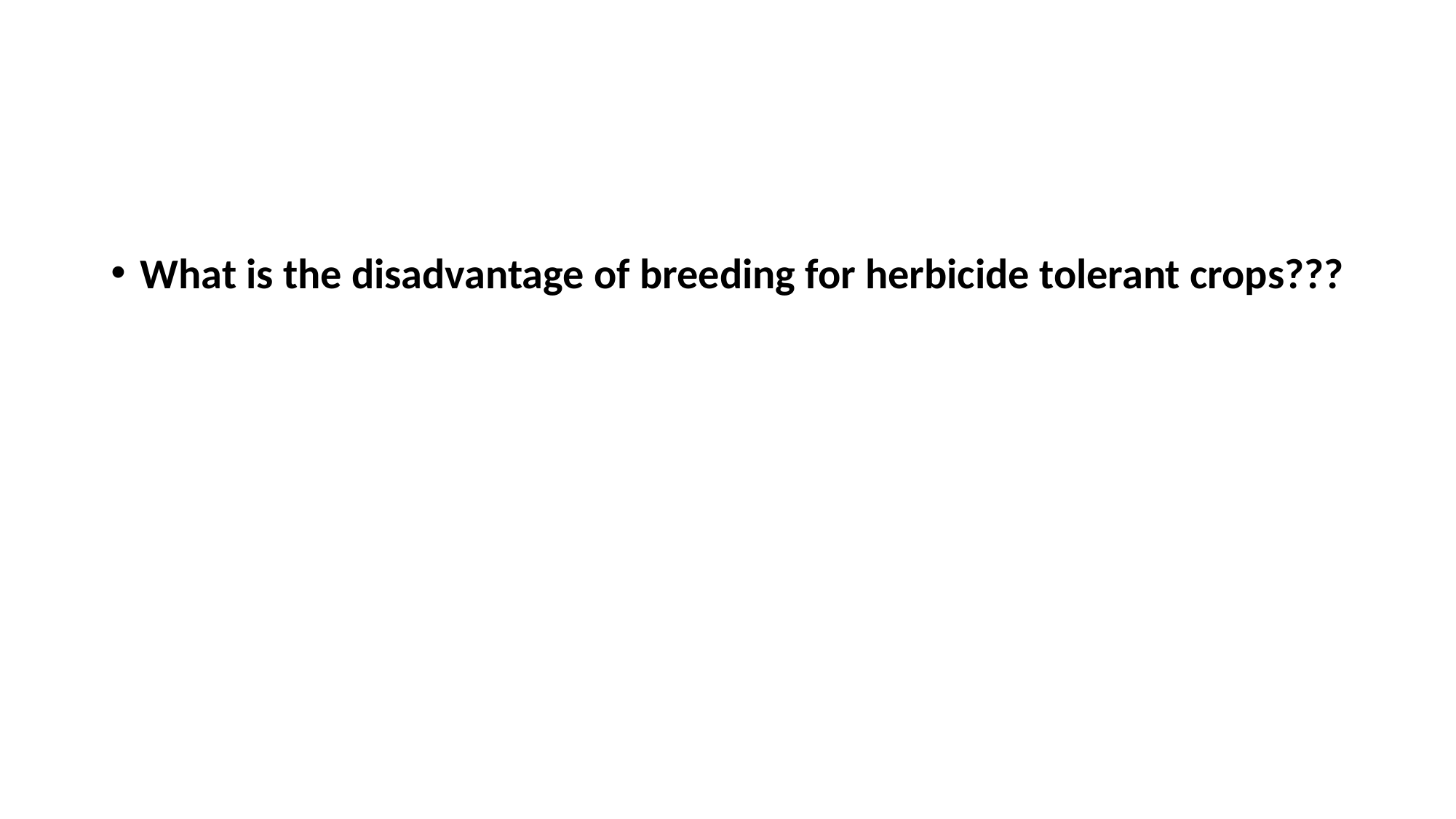

What is the disadvantage of breeding for herbicide tolerant crops???